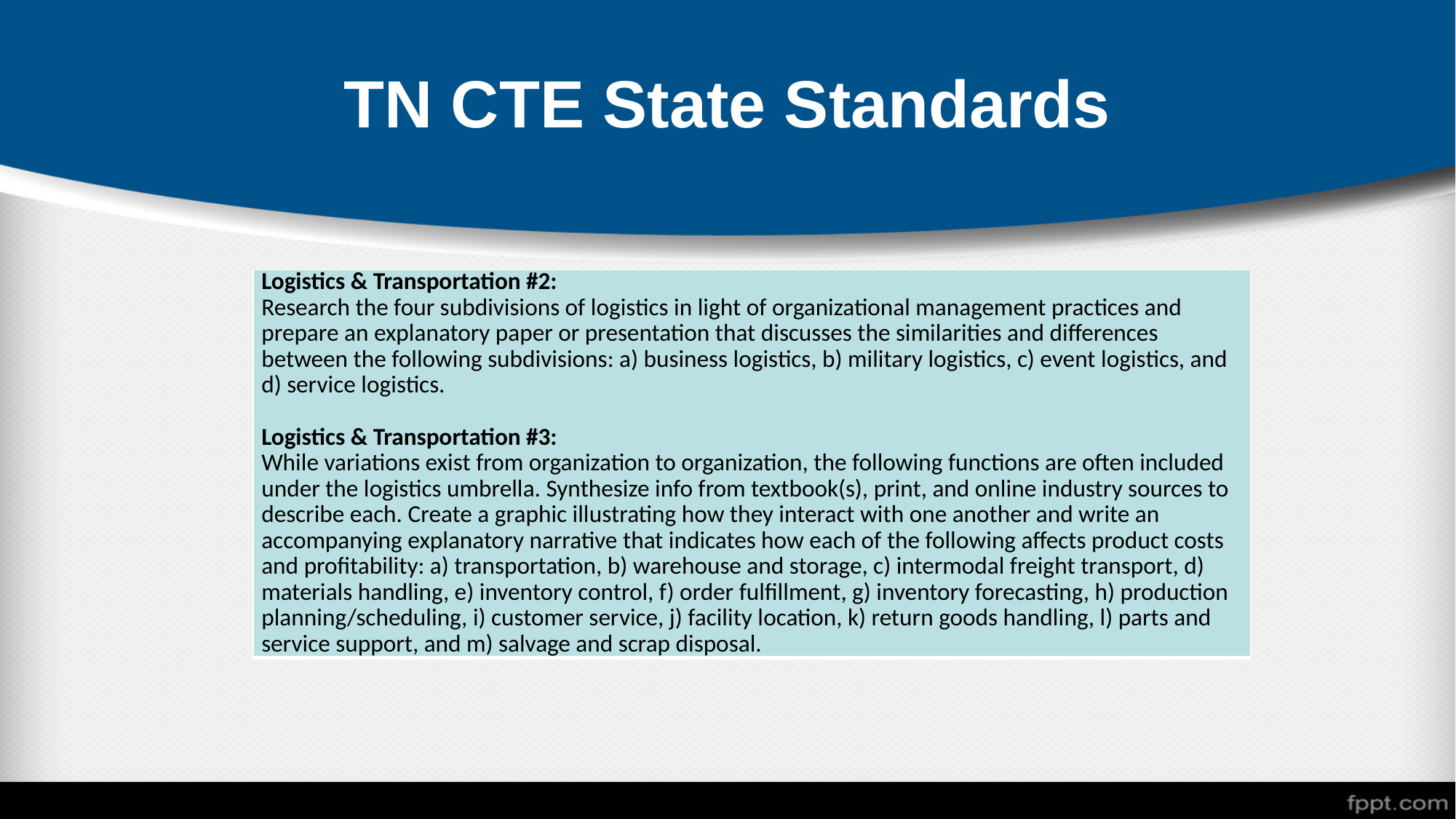

# TN CTE State Standards
| Logistics & Transportation #2: Research the four subdivisions of logistics in light of organizational management practices and prepare an explanatory paper or presentation that discusses the similarities and differences between the following subdivisions: a) business logistics, b) military logistics, c) event logistics, and d) service logistics.   Logistics & Transportation #3: While variations exist from organization to organization, the following functions are often included under the logistics umbrella. Synthesize info from textbook(s), print, and online industry sources to describe each. Create a graphic illustrating how they interact with one another and write an accompanying explanatory narrative that indicates how each of the following affects product costs and profitability: a) transportation, b) warehouse and storage, c) intermodal freight transport, d) materials handling, e) inventory control, f) order fulfillment, g) inventory forecasting, h) production planning/scheduling, i) customer service, j) facility location, k) return goods handling, l) parts and service support, and m) salvage and scrap disposal. |
| --- |